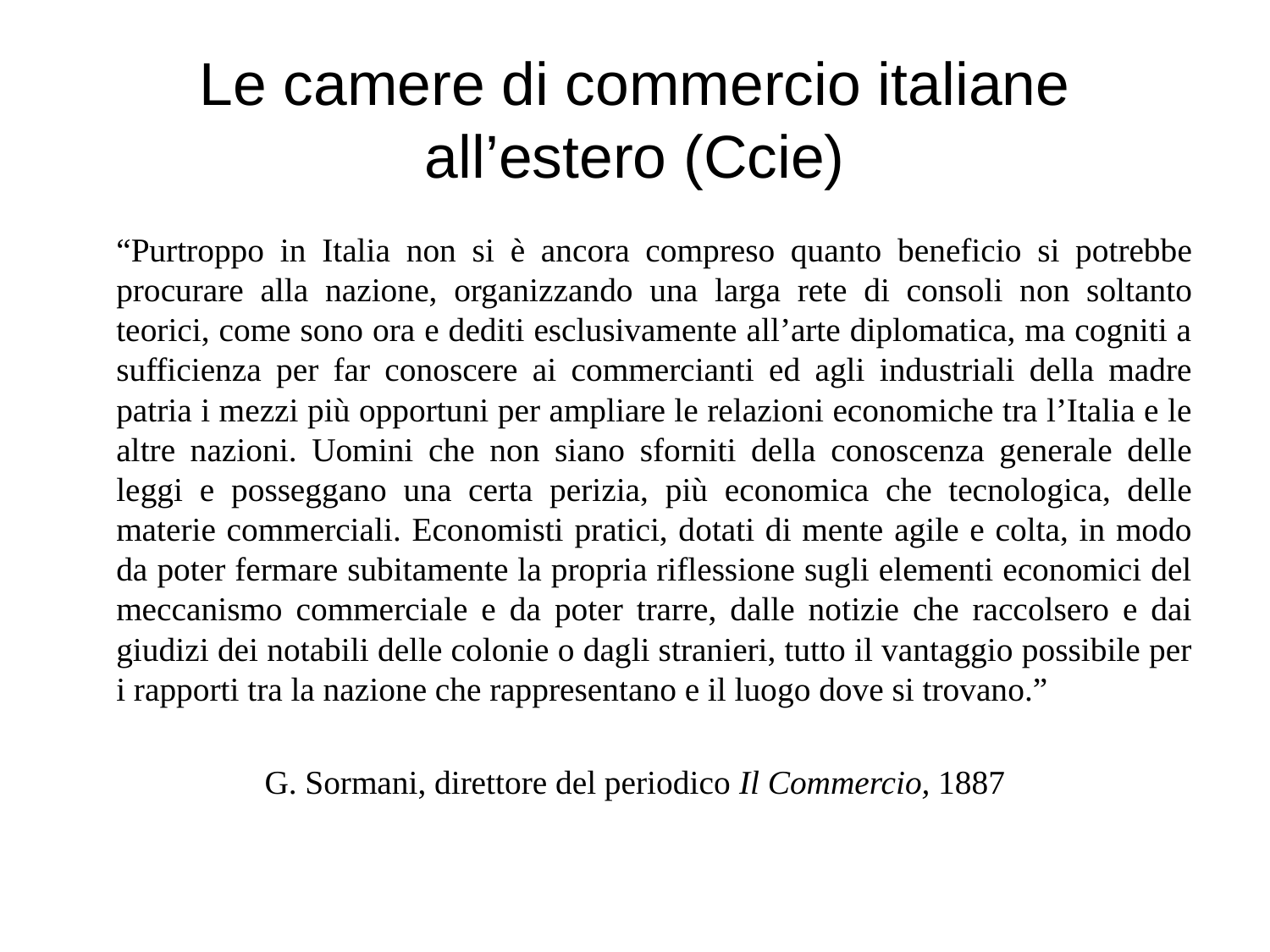

# Le camere di commercio italiane all’estero (Ccie)
	“Purtroppo in Italia non si è ancora compreso quanto beneficio si potrebbe procurare alla nazione, organizzando una larga rete di consoli non soltanto teorici, come sono ora e dediti esclusivamente all’arte diplomatica, ma cogniti a sufficienza per far conoscere ai commercianti ed agli industriali della madre patria i mezzi più opportuni per ampliare le relazioni economiche tra l’Italia e le altre nazioni. Uomini che non siano sforniti della conoscenza generale delle leggi e posseggano una certa perizia, più economica che tecnologica, delle materie commerciali. Economisti pratici, dotati di mente agile e colta, in modo da poter fermare subitamente la propria riflessione sugli elementi economici del meccanismo commerciale e da poter trarre, dalle notizie che raccolsero e dai giudizi dei notabili delle colonie o dagli stranieri, tutto il vantaggio possibile per i rapporti tra la nazione che rappresentano e il luogo dove si trovano.”

G. Sormani, direttore del periodico Il Commercio, 1887